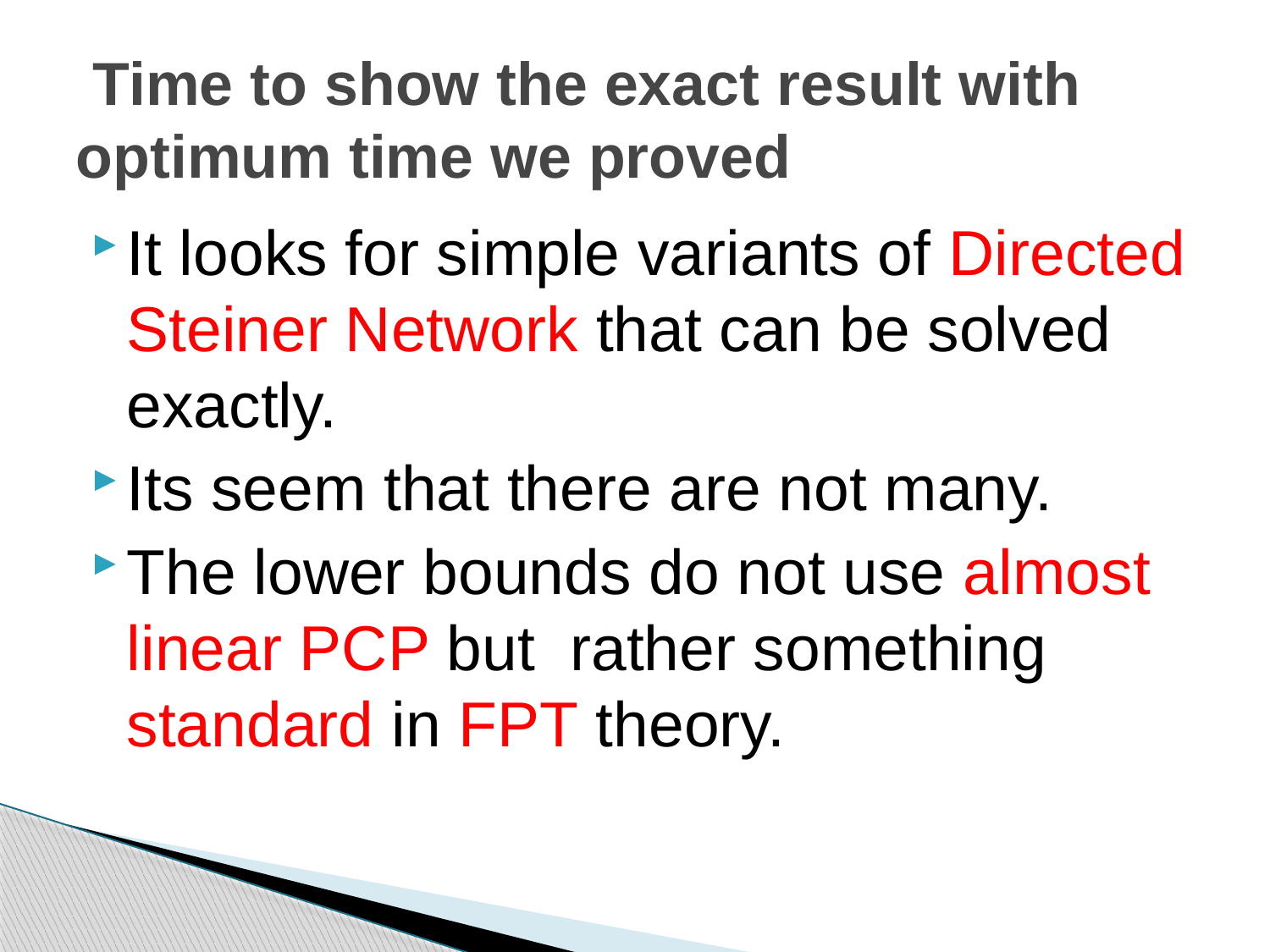

# Time to show the exact result with optimum time we proved
It looks for simple variants of Directed Steiner Network that can be solved exactly.
Its seem that there are not many.
The lower bounds do not use almost linear PCP but  rather something standard in FPT theory.